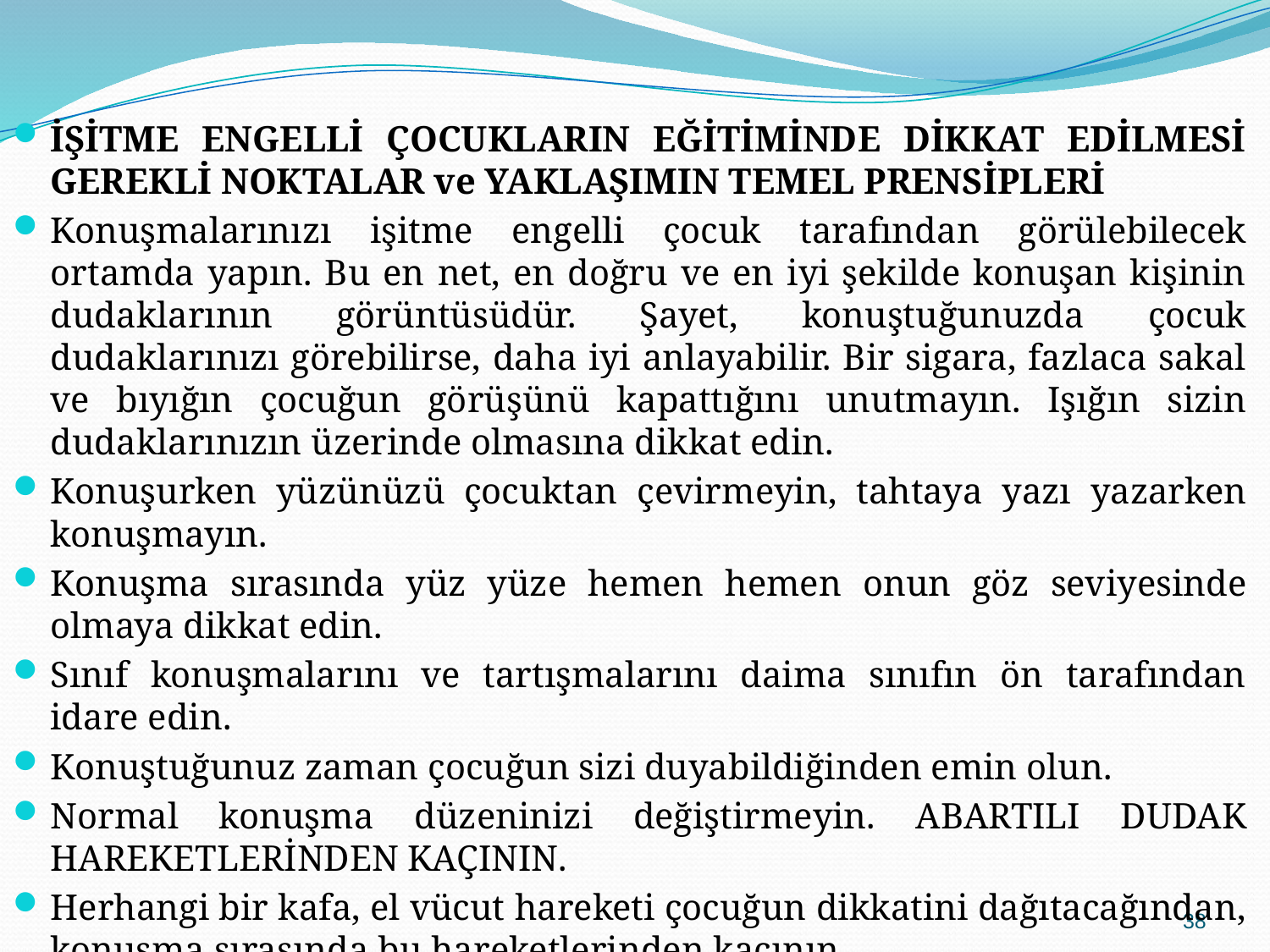

İŞİTME ENGELLİ ÇOCUKLARIN EĞİTİMİNDE DİKKAT EDİLMESİ GEREKLİ NOKTALAR ve YAKLAŞIMIN TEMEL PRENSİPLERİ
Konuşmalarınızı işitme engelli çocuk tarafından görülebilecek ortamda yapın. Bu en net, en doğru ve en iyi şekilde konuşan kişinin dudaklarının görüntüsüdür. Şayet, konuştuğunuzda çocuk dudaklarınızı görebilirse, daha iyi anlayabilir. Bir sigara, fazlaca sakal ve bıyığın çocuğun görüşünü kapattığını unutmayın. Işığın sizin dudaklarınızın üzerinde olmasına dikkat edin.
Konuşurken yüzünüzü çocuktan çevirmeyin, tahtaya yazı yazarken konuşmayın.
Konuşma sırasında yüz yüze hemen hemen onun göz seviyesinde olmaya dikkat edin.
Sınıf konuşmalarını ve tartışmalarını daima sınıfın ön tarafından idare edin.
Konuştuğunuz zaman çocuğun sizi duyabildiğinden emin olun.
Normal konuşma düzeninizi değiştirmeyin. ABARTILI DUDAK HAREKETLERİNDEN KAÇININ.
Herhangi bir kafa, el vücut hareketi çocuğun dikkatini dağıtacağından, konuşma sırasında bu hareketlerinden kaçının.
38